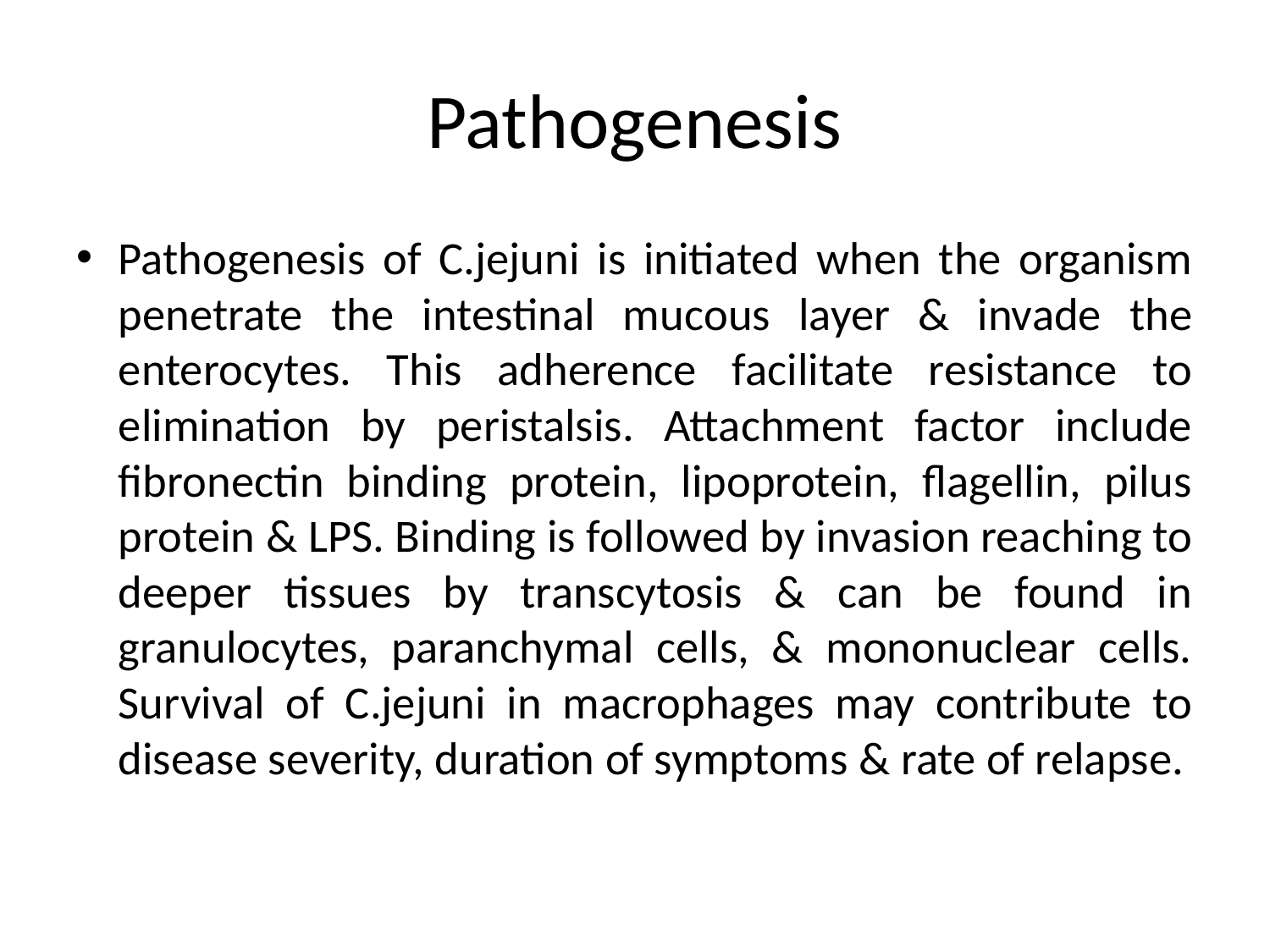

# Pathogenesis
Pathogenesis of C.jejuni is initiated when the organism penetrate the intestinal mucous layer & invade the enterocytes. This adherence facilitate resistance to elimination by peristalsis. Attachment factor include fibronectin binding protein, lipoprotein, flagellin, pilus protein & LPS. Binding is followed by invasion reaching to deeper tissues by transcytosis & can be found in granulocytes, paranchymal cells, & mononuclear cells. Survival of C.jejuni in macrophages may contribute to disease severity, duration of symptoms & rate of relapse.